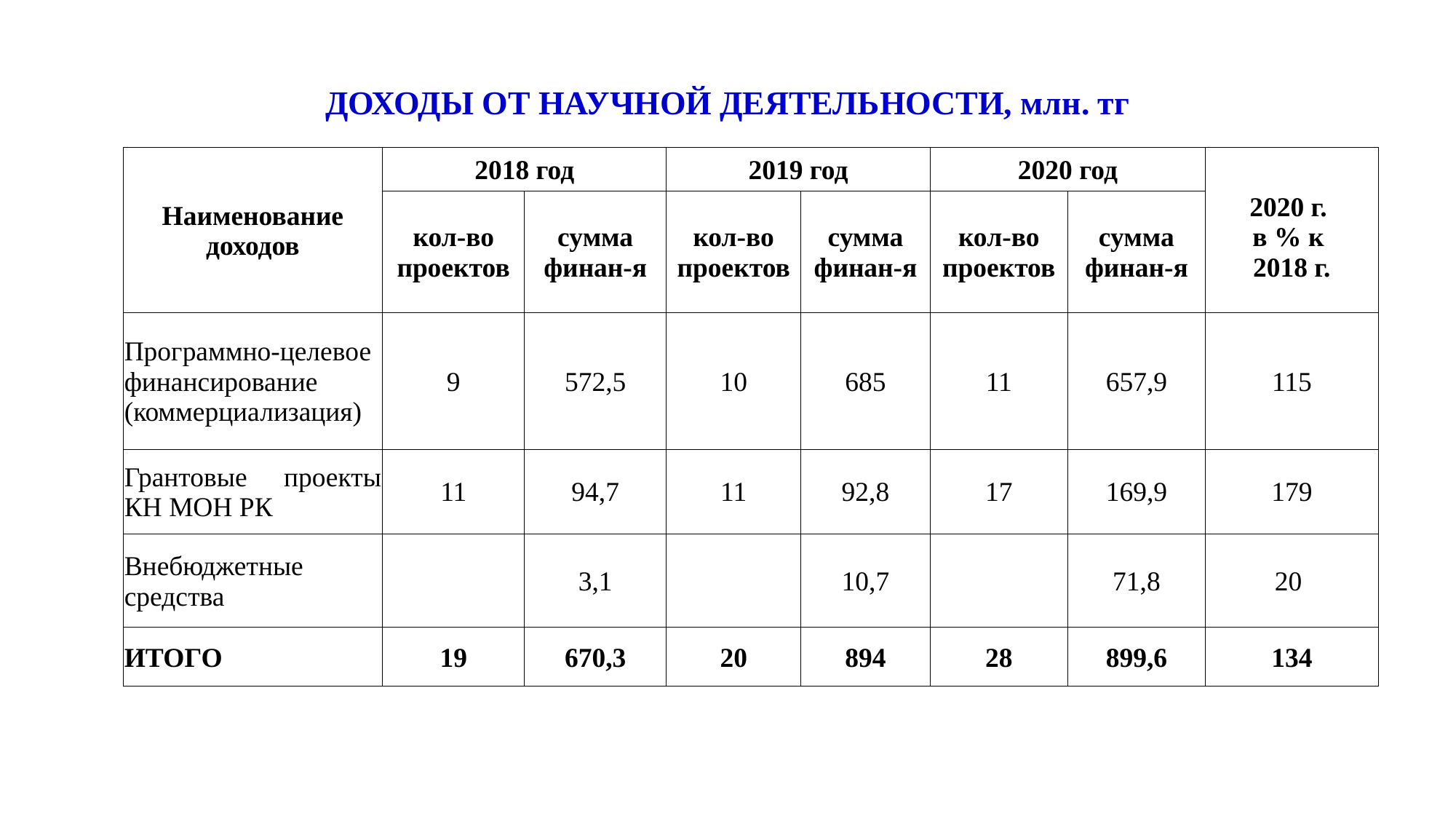

ДОХОДЫ ОТ НАУЧНОЙ ДЕЯТЕЛЬНОСТИ, млн. тг

| Наименование доходов | 2018 год |  | 2019 год |  | 2020 год |  | 2020 г. в % к 2018 г. |
| --- | --- | --- | --- | --- | --- | --- | --- |
|  | кол-во проектов | сумма финан-я | кол-во проектов | сумма финан-я | кол-во проектов | сумма финан-я |  |
| Программно-целевое финансирование (коммерциализация) | 9 | 572,5 | 10 | 685 | 11 | 657,9 | 115 |
| Грантовые проекты КН МОН РК | 11 | 94,7 | 11 | 92,8 | 17 | 169,9 | 179 |
| Внебюджетные средства |  | 3,1 |  | 10,7 |  | 71,8 | 20 |
| ИТОГО | 19 | 670,3 | 20 | 894 | 28 | 899,6 | 134 |